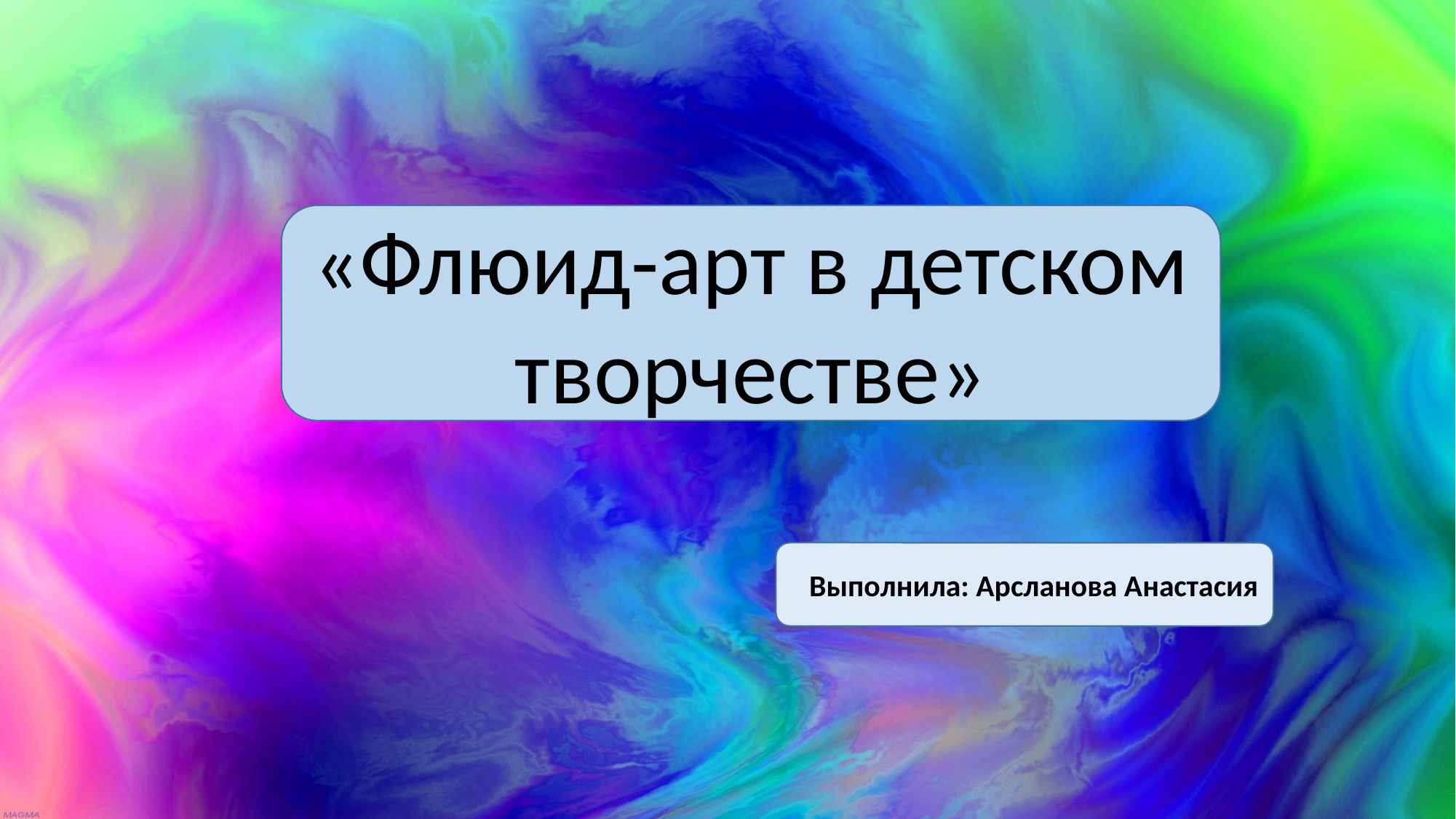

#
«Флюид-арт в детском творчестве»

Выполнила: Арсланова Анастасия